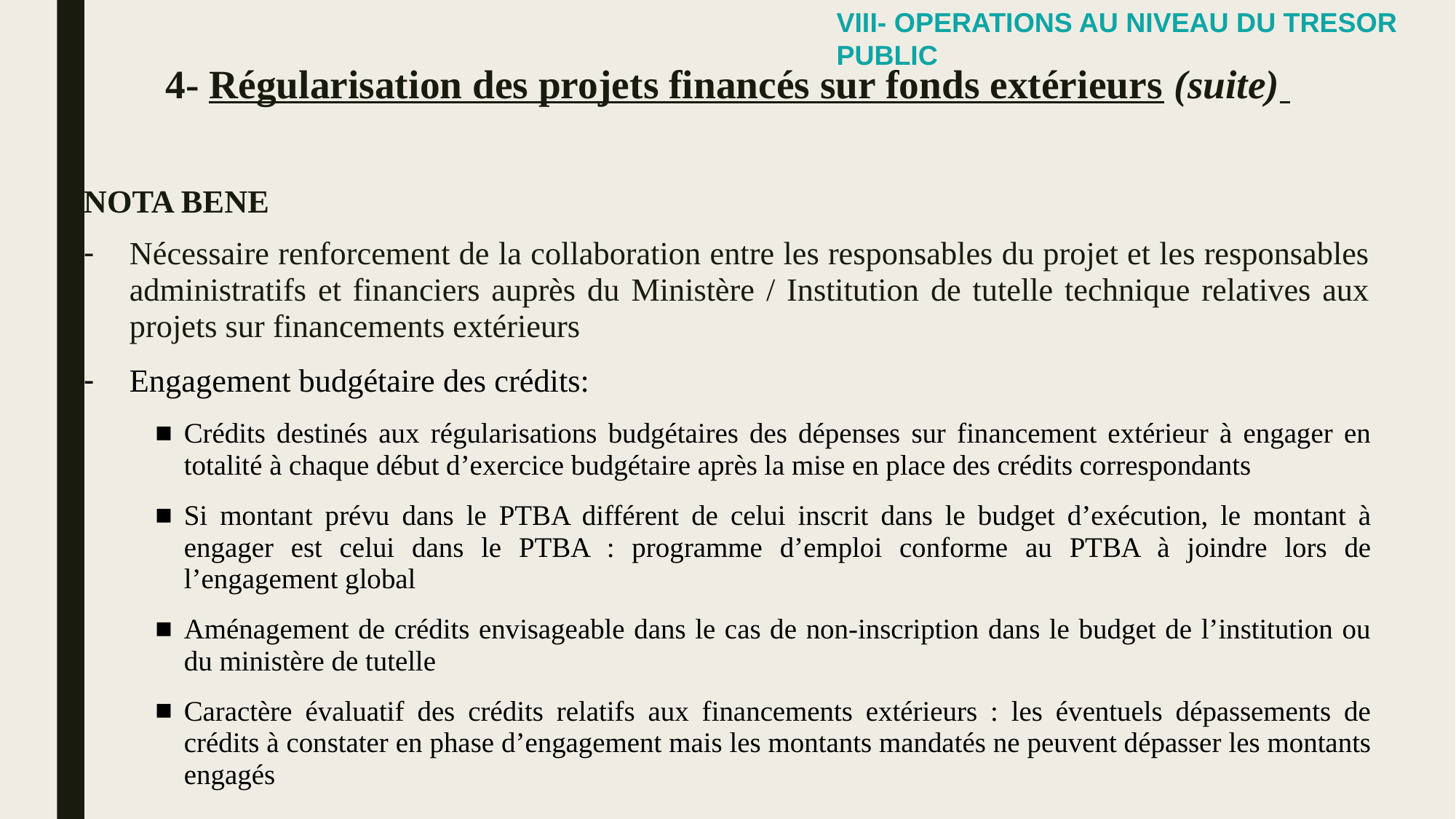

VIII- OPERATIONS AU NIVEAU DU TRESOR PUBLIC
4- Régularisation des projets financés sur fonds extérieurs (suite)

NOTA BENE
Nécessaire renforcement de la collaboration entre les responsables du projet et les responsables administratifs et financiers auprès du Ministère / Institution de tutelle technique relatives aux projets sur financements extérieurs
Engagement budgétaire des crédits:
Crédits destinés aux régularisations budgétaires des dépenses sur financement extérieur à engager en totalité à chaque début d’exercice budgétaire après la mise en place des crédits correspondants
Si montant prévu dans le PTBA différent de celui inscrit dans le budget d’exécution, le montant à engager est celui dans le PTBA : programme d’emploi conforme au PTBA à joindre lors de l’engagement global
Aménagement de crédits envisageable dans le cas de non-inscription dans le budget de l’institution ou du ministère de tutelle
Caractère évaluatif des crédits relatifs aux financements extérieurs : les éventuels dépassements de crédits à constater en phase d’engagement mais les montants mandatés ne peuvent dépasser les montants engagés